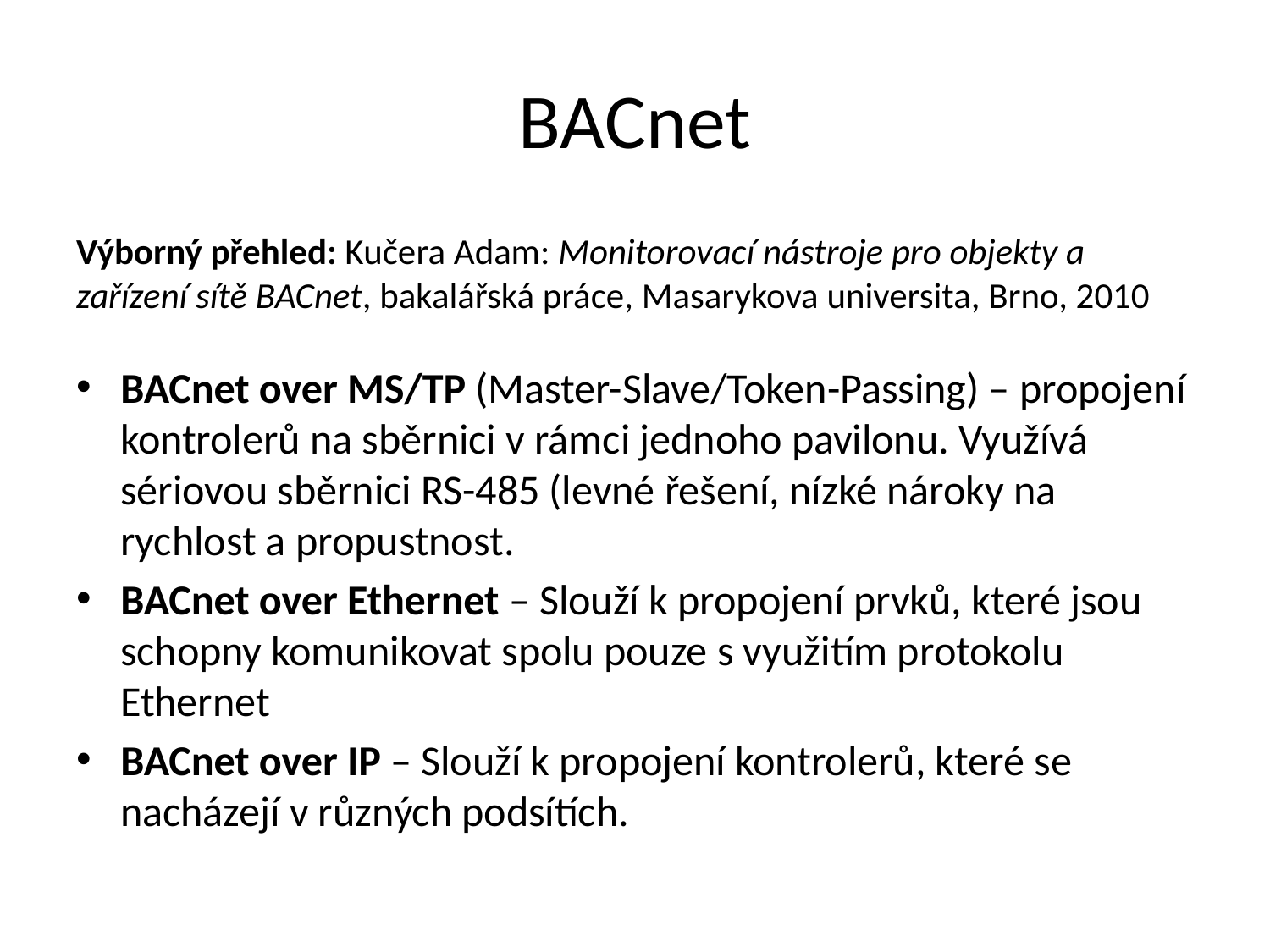

# BACnet
Výborný přehled: Kučera Adam: Monitorovací nástroje pro objekty a zařízení sítě BACnet, bakalářská práce, Masarykova universita, Brno, 2010
BACnet over MS/TP (Master-Slave/Token-Passing) – propojení kontrolerů na sběrnici v rámci jednoho pavilonu. Využívá sériovou sběrnici RS-485 (levné řešení, nízké nároky na rychlost a propustnost.
BACnet over Ethernet – Slouží k propojení prvků, které jsou schopny komunikovat spolu pouze s využitím protokolu Ethernet
BACnet over IP – Slouží k propojení kontrolerů, které se nacházejí v různých podsítích.